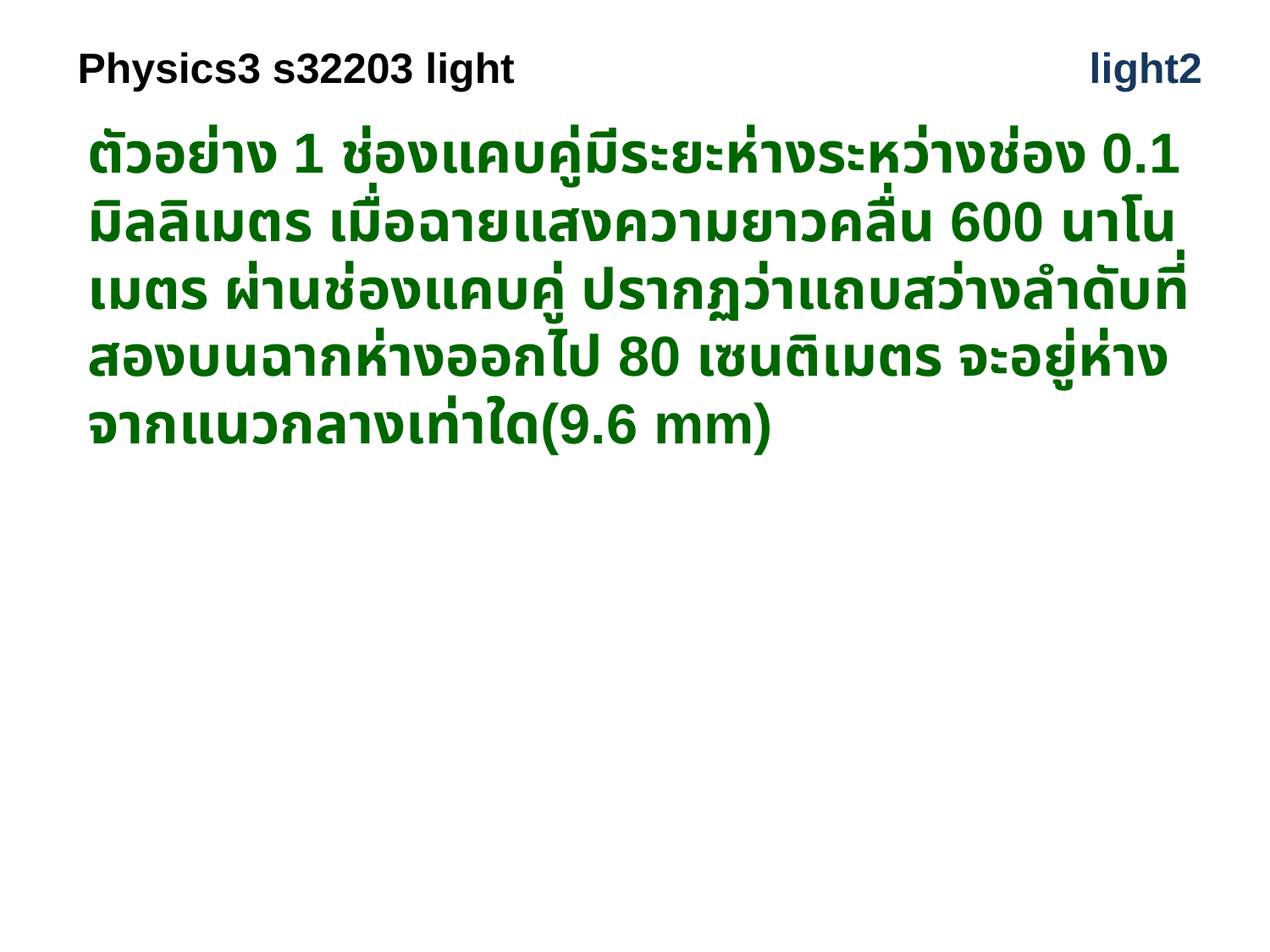

# Physics3 s32203 light
light2
ตัวอย่าง 1 ช่องแคบคู่มีระยะห่างระหว่างช่อง 0.1 มิลลิเมตร เมื่อฉายแสงความยาวคลื่น 600 นาโนเมตร ผ่านช่องแคบคู่ ปรากฏว่าแถบสว่างลำดับที่สองบนฉากห่างออกไป 80 เซนติเมตร จะอยู่ห่างจากแนวกลางเท่าใด(9.6 mm)